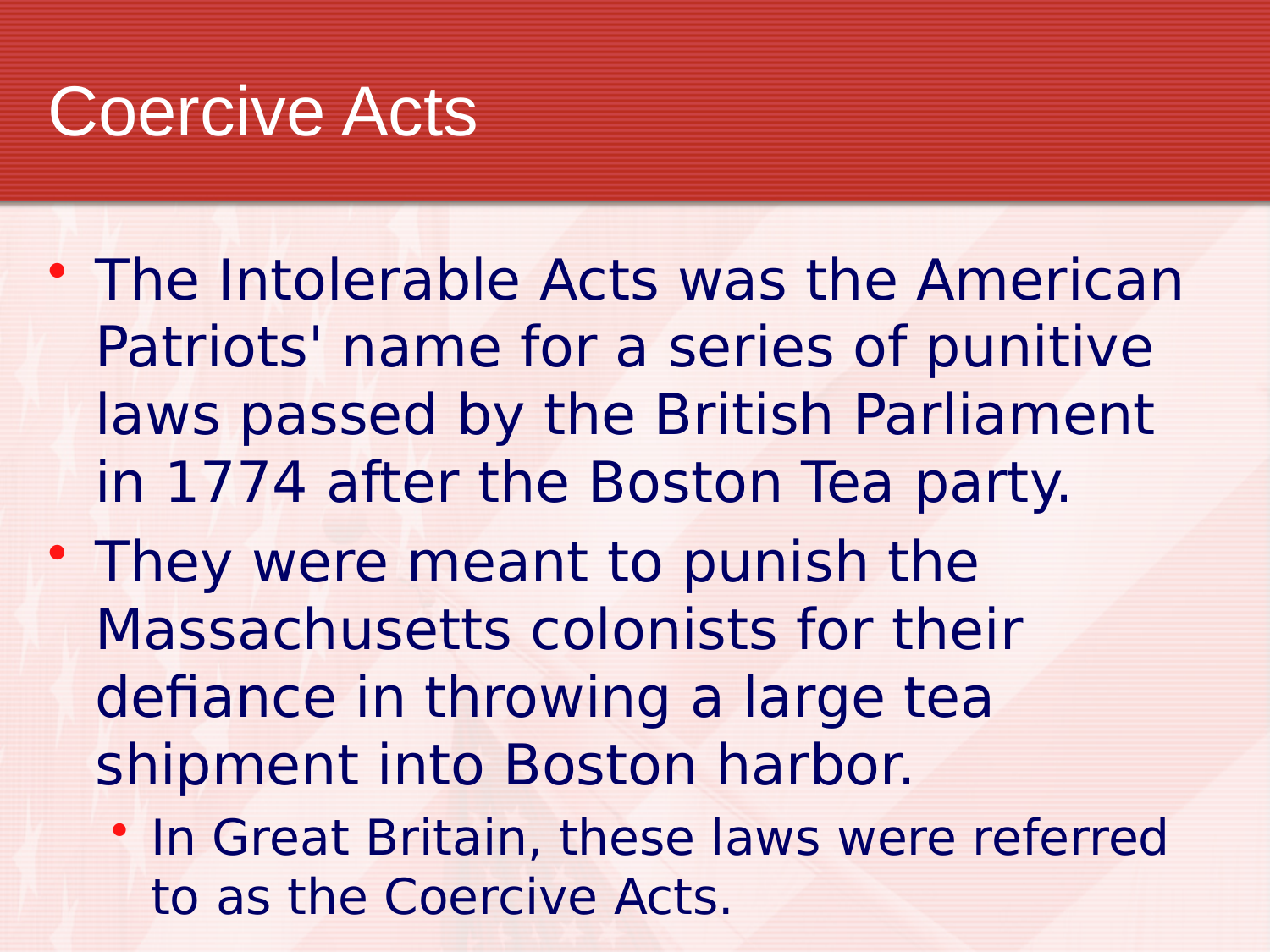

# Coercive Acts
The Intolerable Acts was the American Patriots' name for a series of punitive laws passed by the British Parliament in 1774 after the Boston Tea party.
They were meant to punish the Massachusetts colonists for their defiance in throwing a large tea shipment into Boston harbor.
In Great Britain, these laws were referred to as the Coercive Acts.